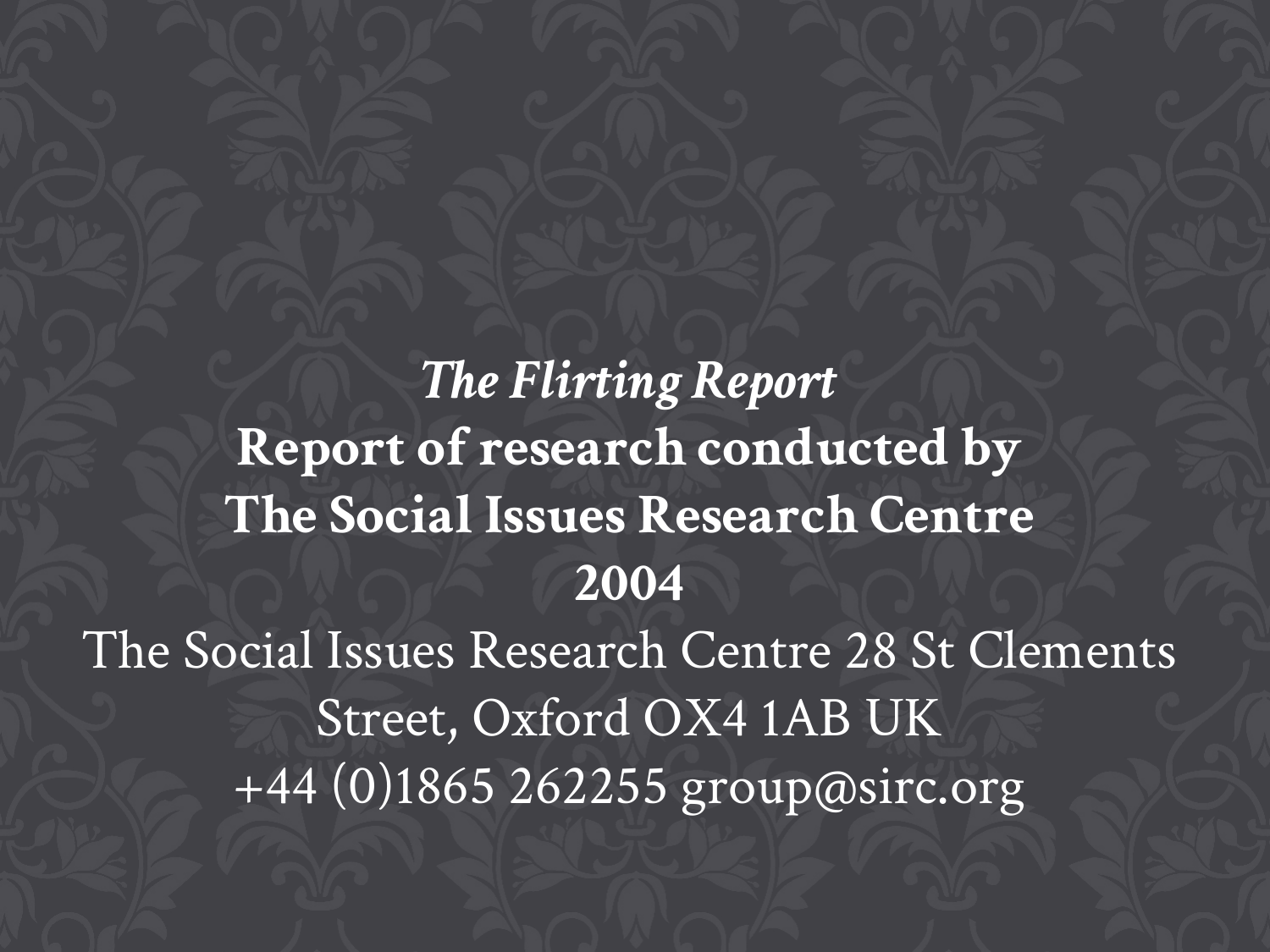

The Flirting Report
Report of research conducted by
The Social Issues Research Centre
2004
The Social Issues Research Centre 28 St Clements Street, Oxford OX4 1AB UK
+44 (0)1865 262255 group@sirc.org